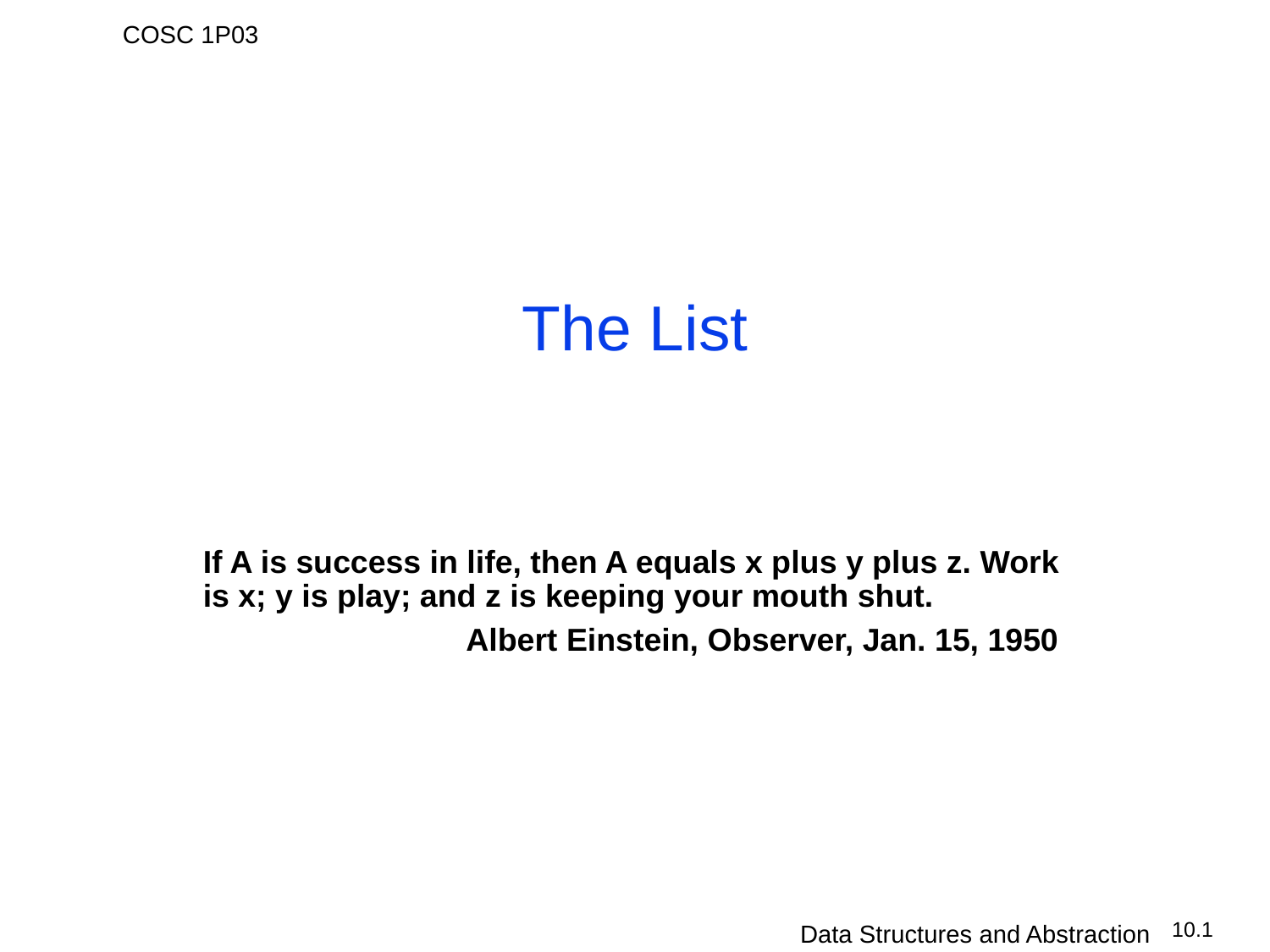

# The List
If A is success in life, then A equals x plus y plus z. Work is x; y is play; and z is keeping your mouth shut.
   		 Albert Einstein, Observer, Jan. 15, 1950